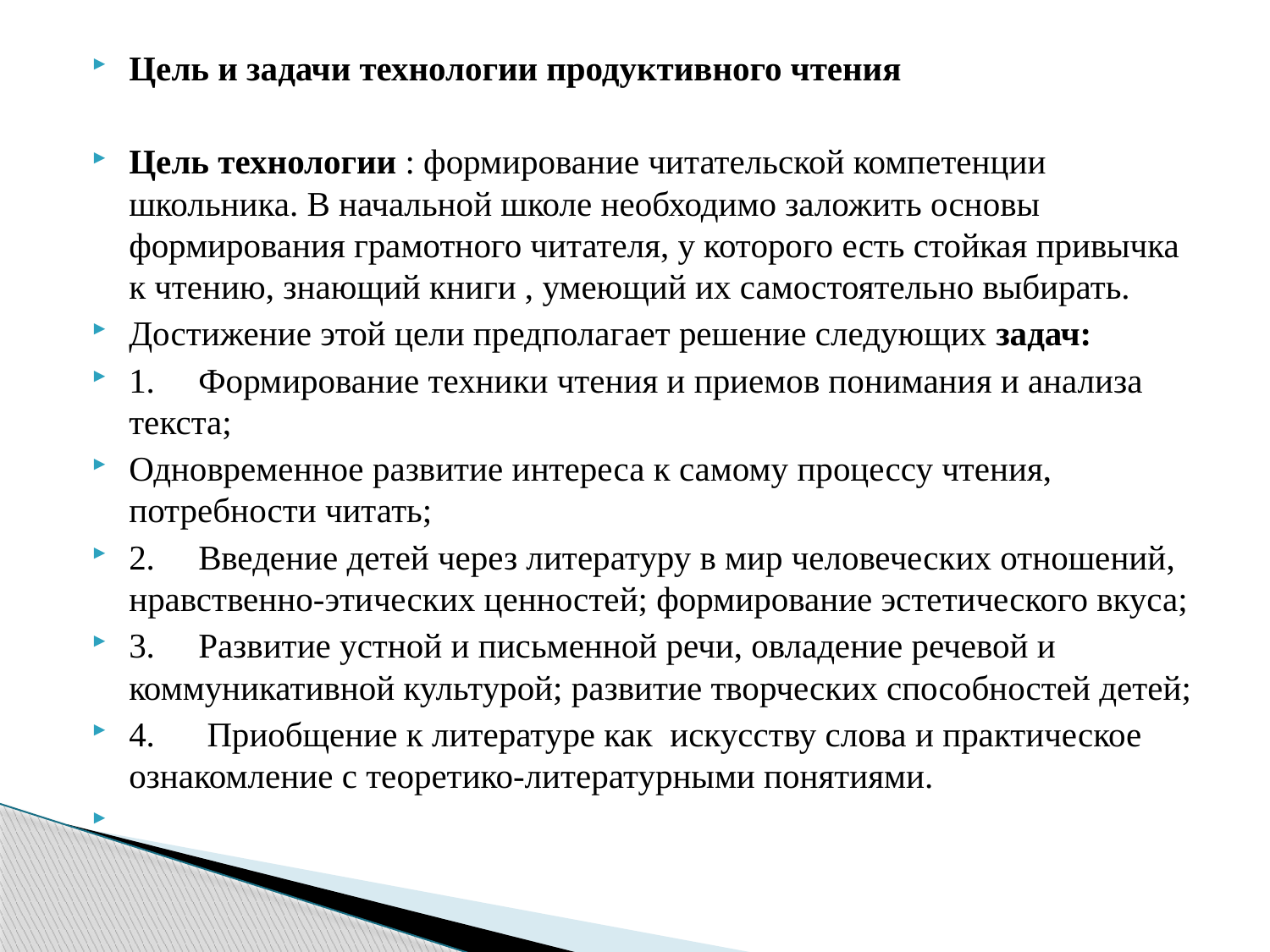

Цель и задачи технологии продуктивного чтения

Цель технологии : формирование читательской компетенции школьника. В начальной школе необходимо заложить основы формирования грамотного читателя, у которого есть стойкая привычка к чтению, знающий книги , умеющий их самостоятельно выбирать.
Достижение этой цели предполагает решение следующих задач:
1.     Формирование техники чтения и приемов понимания и анализа текста;
Одновременное развитие интереса к самому процессу чтения, потребности читать;
2.     Введение детей через литературу в мир человеческих отношений, нравственно-этических ценностей; формирование эстетического вкуса;
3.     Развитие устной и письменной речи, овладение речевой и коммуникативной культурой; развитие творческих способностей детей;
4.      Приобщение к литературе как  искусству слова и практическое ознакомление с теоретико-литературными понятиями.